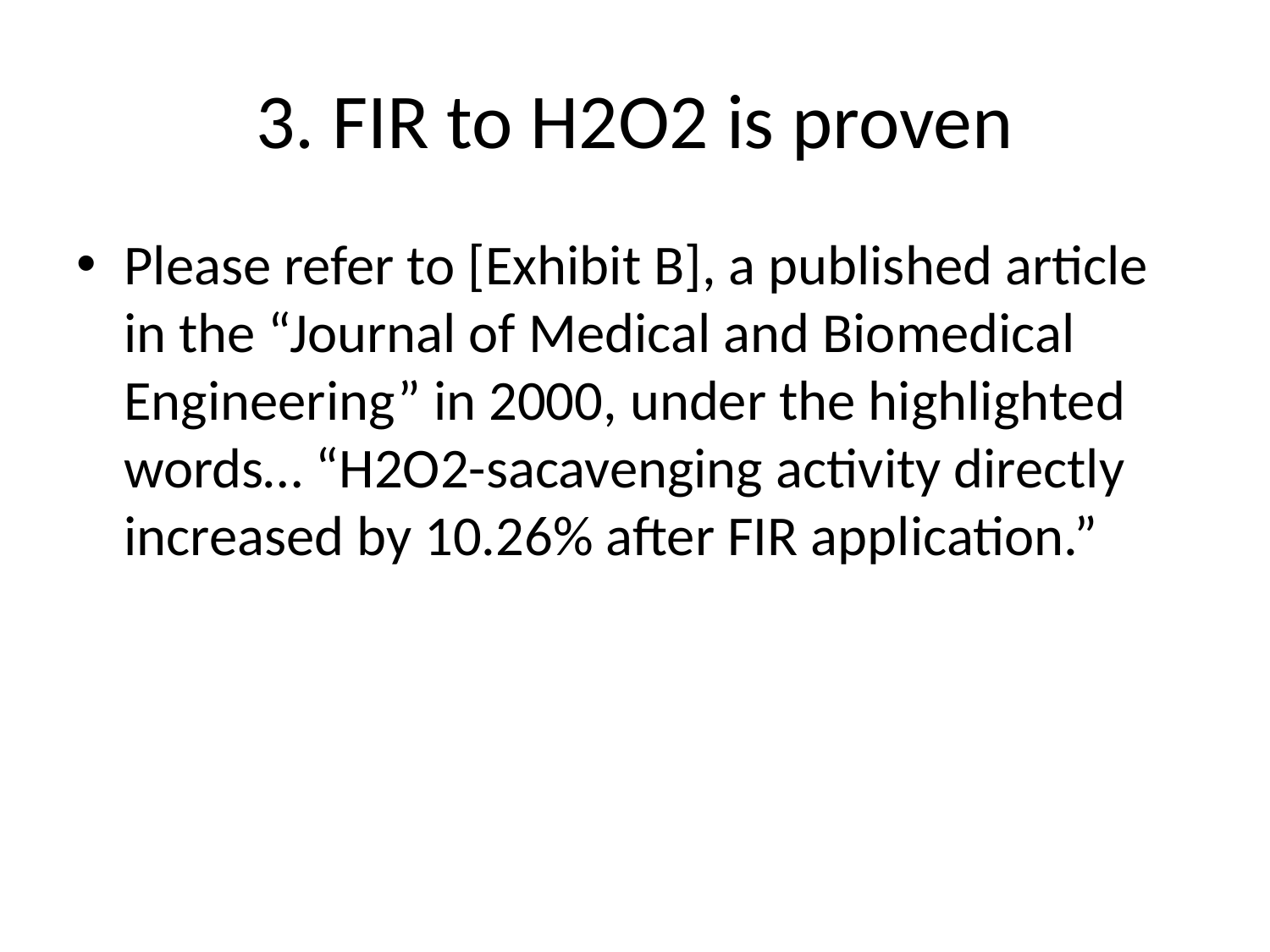

# 3. FIR to H2O2 is proven
Please refer to [Exhibit B], a published article in the “Journal of Medical and Biomedical Engineering” in 2000, under the highlighted words… “H2O2-sacavenging activity directly increased by 10.26% after FIR application.”